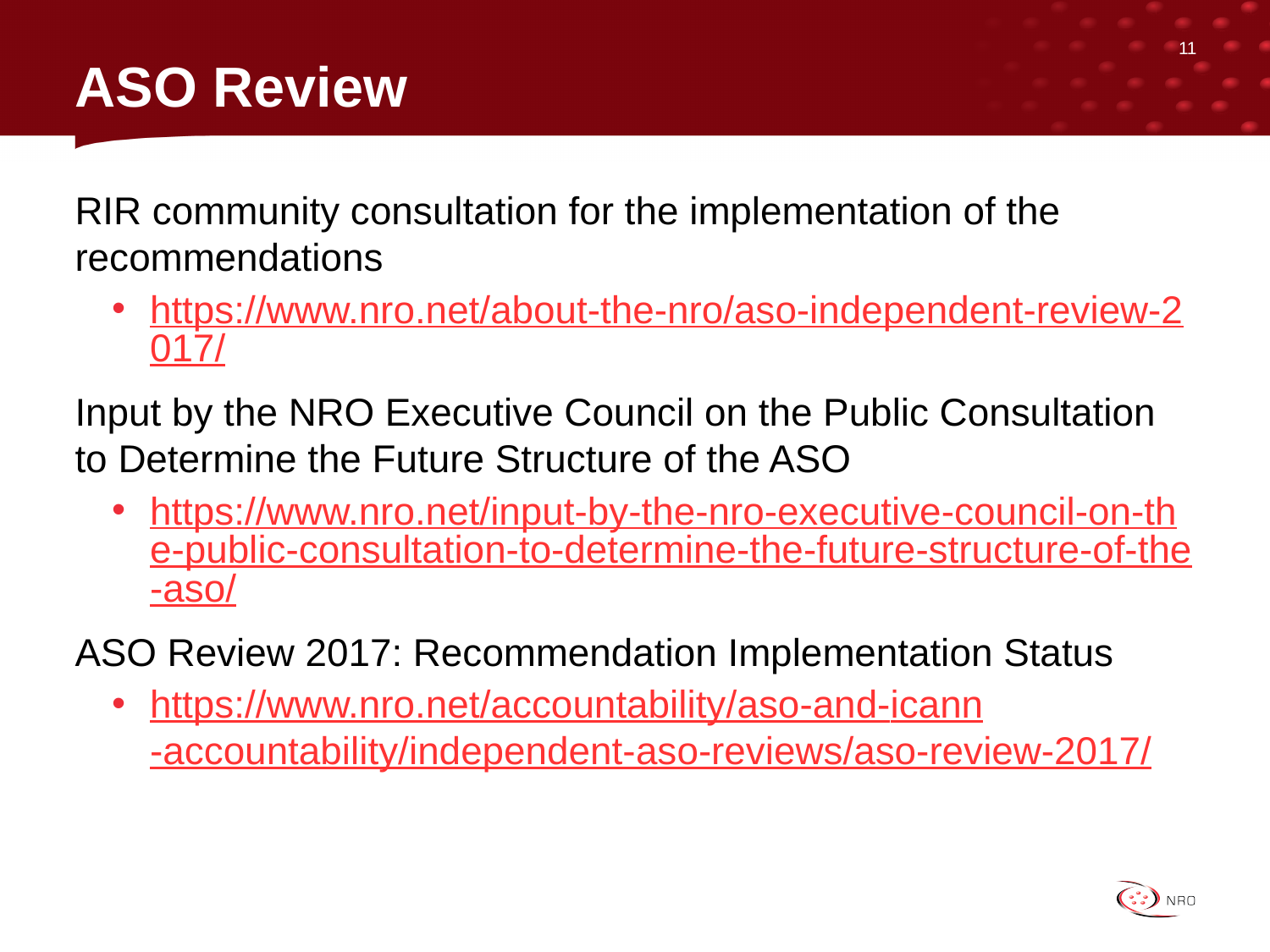

11
# ASO Review
RIR community consultation for the implementation of the recommendations
https://www.nro.net/about-the-nro/aso-independent-review-2017/
Input by the NRO Executive Council on the Public Consultation to Determine the Future Structure of the ASO
https://www.nro.net/input-by-the-nro-executive-council-on-the-public-consultation-to-determine-the-future-structure-of-the-aso/
ASO Review 2017: Recommendation Implementation Status
https://www.nro.net/accountability/aso-and-icann-accountability/independent-aso-reviews/aso-review-2017/